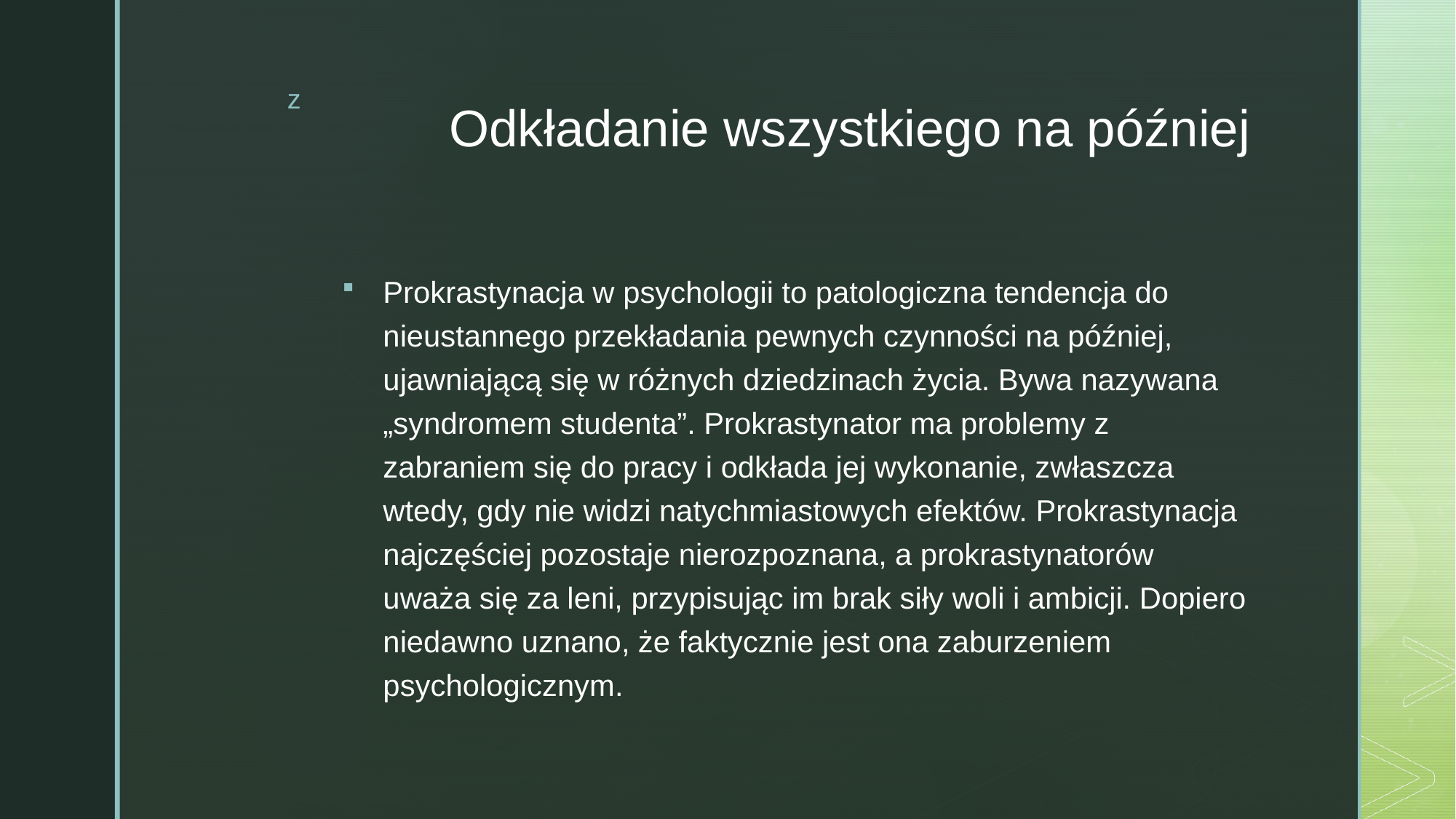

# Odkładanie wszystkiego na później
Prokrastynacja w psychologii to patologiczna tendencja do nieustannego przekładania pewnych czynności na później, ujawniającą się w różnych dziedzinach życia. Bywa nazywana „syndromem studenta”. Prokrastynator ma problemy z zabraniem się do pracy i odkłada jej wykonanie, zwłaszcza wtedy, gdy nie widzi natychmiastowych efektów. Prokrastynacja najczęściej pozostaje nierozpoznana, a prokrastynatorów uważa się za leni, przypisując im brak siły woli i ambicji. Dopiero niedawno uznano, że faktycznie jest ona zaburzeniem psychologicznym.